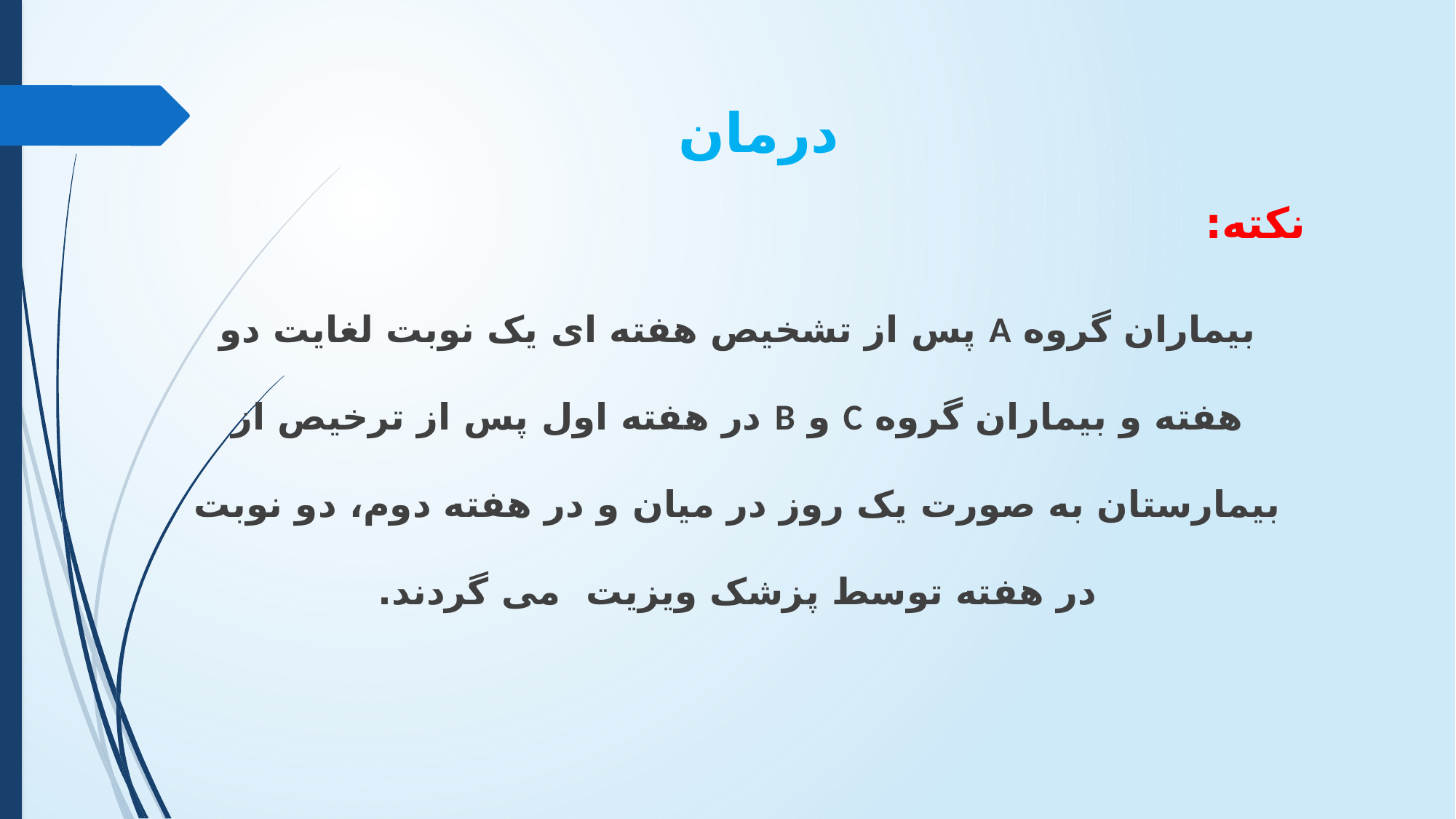

# درمان
نکته:
بیماران گروه A پس از تشخیص هفته ای یک نوبت لغایت دو هفته و بیماران گروه C و B در هفته اول پس از ترخیص از بیمارستان به صورت یک روز در میان و در هفته دوم، دو نوبت در هفته توسط پزشک ویزیت  می گردند.